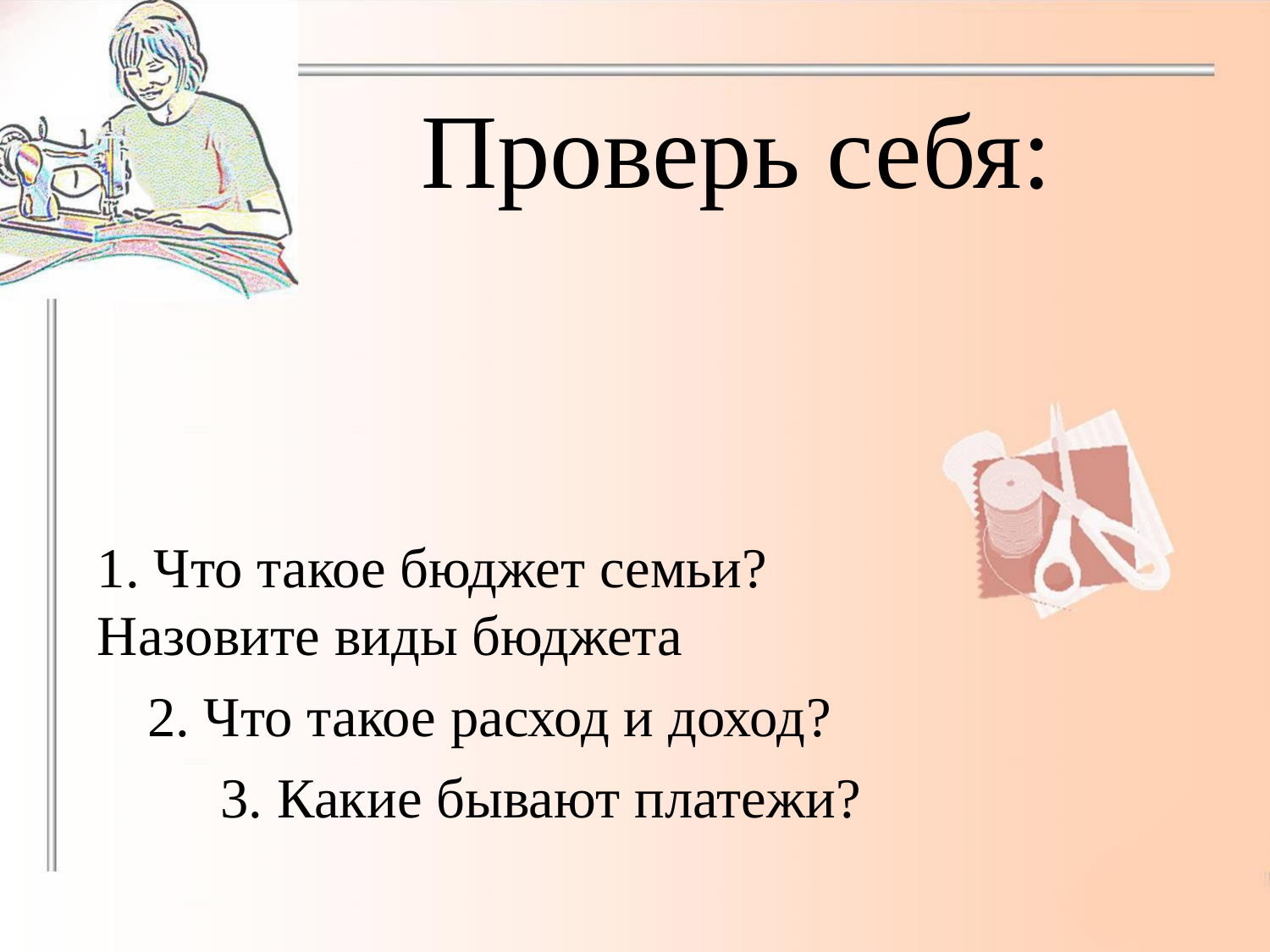

Проверь себя:
1. Что такое бюджет семьи? Назовите виды бюджета
2. Что такое расход и доход?
3. Какие бывают платежи?